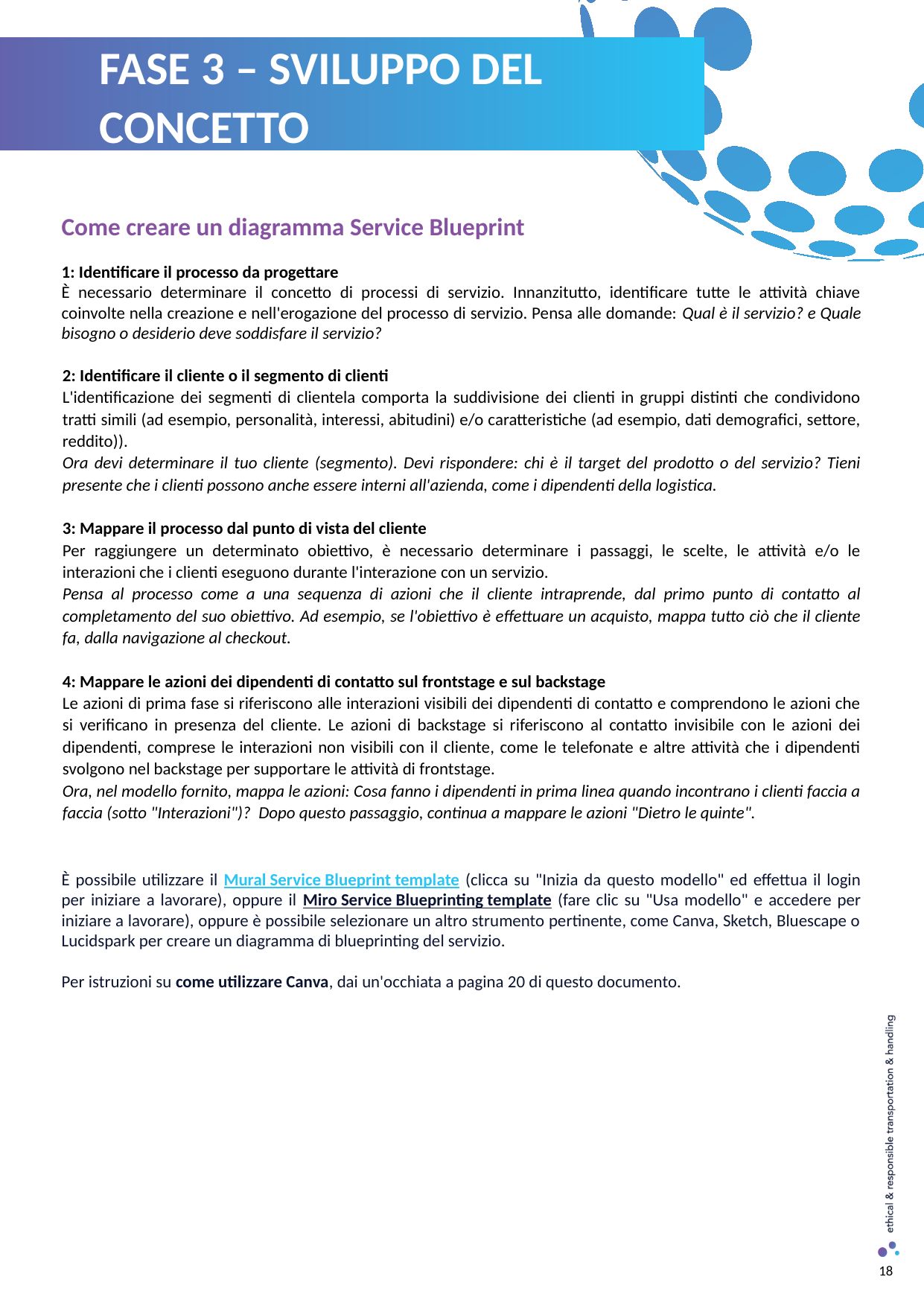

FASE 3 – SVILUPPO DEL CONCETTO
Come creare un diagramma Service Blueprint

1: Identificare il processo da progettare
È necessario determinare il concetto di processi di servizio. Innanzitutto, identificare tutte le attività chiave coinvolte nella creazione e nell'erogazione del processo di servizio. Pensa alle domande: Qual è il servizio? e Quale bisogno o desiderio deve soddisfare il servizio?

2: Identificare il cliente o il segmento di clienti
L'identificazione dei segmenti di clientela comporta la suddivisione dei clienti in gruppi distinti che condividono tratti simili (ad esempio, personalità, interessi, abitudini) e/o caratteristiche (ad esempio, dati demografici, settore, reddito)).
Ora devi determinare il tuo cliente (segmento). Devi rispondere: chi è il target del prodotto o del servizio? Tieni presente che i clienti possono anche essere interni all'azienda, come i dipendenti della logistica.

3: Mappare il processo dal punto di vista del cliente
Per raggiungere un determinato obiettivo, è necessario determinare i passaggi, le scelte, le attività e/o le interazioni che i clienti eseguono durante l'interazione con un servizio.
Pensa al processo come a una sequenza di azioni che il cliente intraprende, dal primo punto di contatto al completamento del suo obiettivo. Ad esempio, se l'obiettivo è effettuare un acquisto, mappa tutto ciò che il cliente fa, dalla navigazione al checkout.

4: Mappare le azioni dei dipendenti di contatto sul frontstage e sul backstage
Le azioni di prima fase si riferiscono alle interazioni visibili dei dipendenti di contatto e comprendono le azioni che si verificano in presenza del cliente. Le azioni di backstage si riferiscono al contatto invisibile con le azioni dei dipendenti, comprese le interazioni non visibili con il cliente, come le telefonate e altre attività che i dipendenti svolgono nel backstage per supportare le attività di frontstage.
Ora, nel modello fornito, mappa le azioni: Cosa fanno i dipendenti in prima linea quando incontrano i clienti faccia a faccia (sotto "Interazioni")?  Dopo questo passaggio, continua a mappare le azioni "Dietro le quinte".

È possibile utilizzare il Mural Service Blueprint template (clicca su "Inizia da questo modello" ed effettua il login per iniziare a lavorare), oppure il Miro Service Blueprinting template (fare clic su "Usa modello" e accedere per iniziare a lavorare), oppure è possibile selezionare un altro strumento pertinente, come Canva, Sketch, Bluescape o Lucidspark per creare un diagramma di blueprinting del servizio.

Per istruzioni su come utilizzare Canva, dai un'occhiata a pagina 20 di questo documento.

18